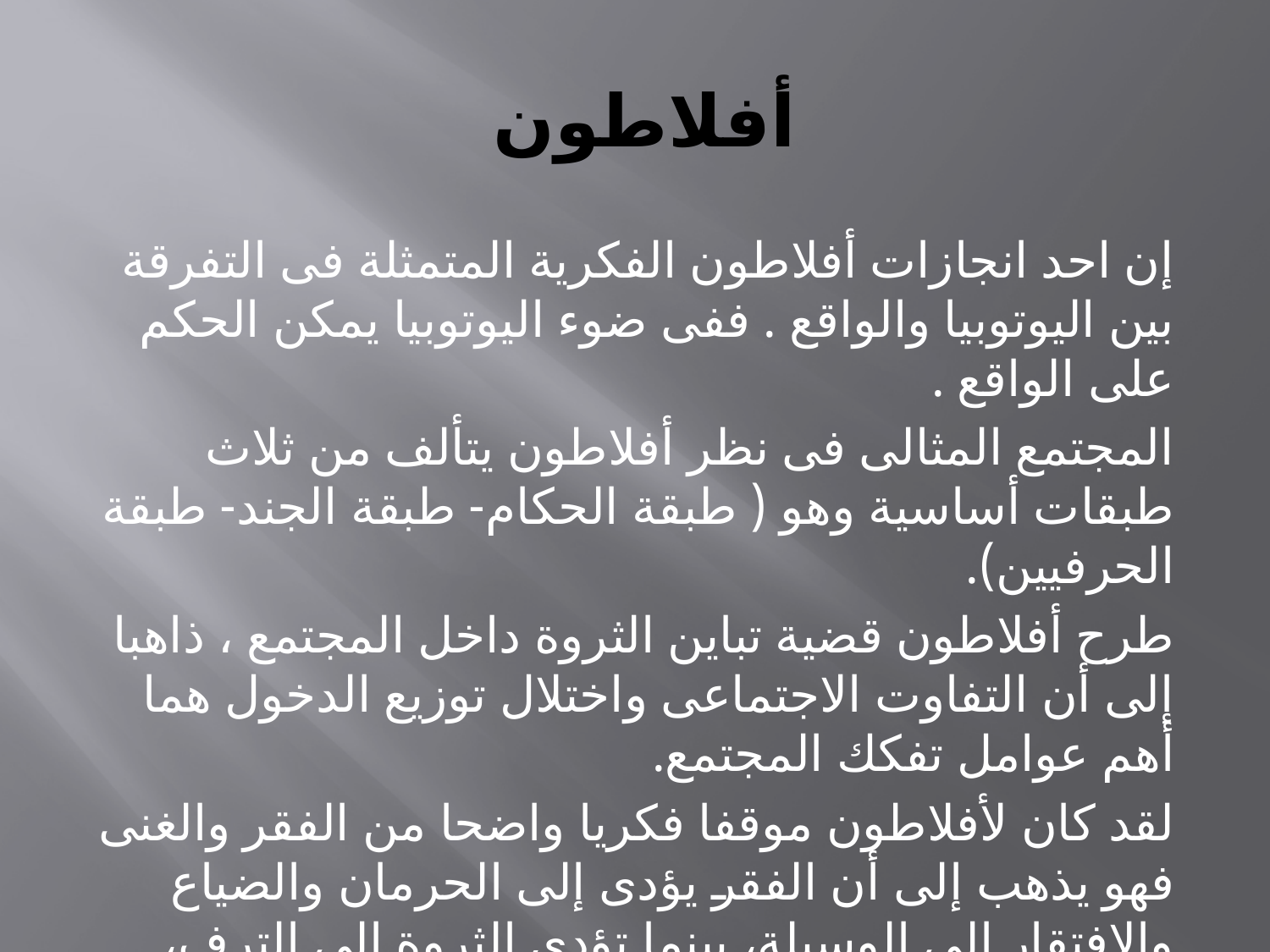

# أفلاطون
إن احد انجازات أفلاطون الفكرية المتمثلة فى التفرقة بين اليوتوبيا والواقع . ففى ضوء اليوتوبيا يمكن الحكم على الواقع .
المجتمع المثالى فى نظر أفلاطون يتألف من ثلاث طبقات أساسية وهو ( طبقة الحكام- طبقة الجند- طبقة الحرفيين).
طرح أفلاطون قضية تباين الثروة داخل المجتمع ، ذاهبا إلى أن التفاوت الاجتماعى واختلال توزيع الدخول هما أهم عوامل تفكك المجتمع.
لقد كان لأفلاطون موقفا فكريا واضحا من الفقر والغنى فهو يذهب إلى أن الفقر يؤدى إلى الحرمان والضياع والافتقار إلى الوسيلة، بينما تؤدى الثروة إلى الترف، والتطرف فى الفقر والغنى يؤدى إلى تدهور الفنون.